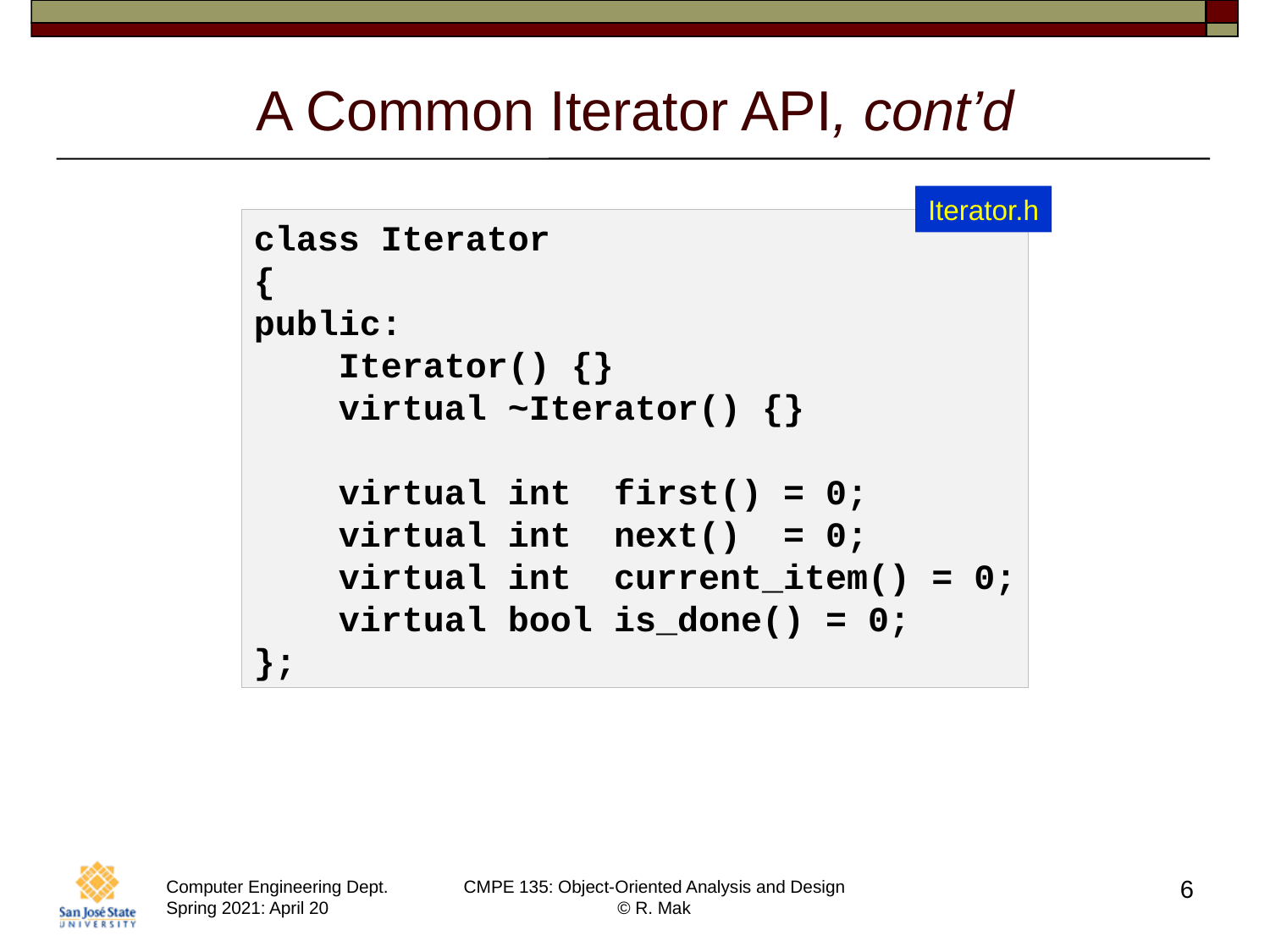

# A Common Iterator API, cont’d
Iterator.h
class Iterator
{
public:
    Iterator() {}
    virtual ~Iterator() {}

    virtual int  first() = 0;
    virtual int  next()  = 0;
    virtual int  current_item() = 0;
    virtual bool is_done() = 0;
};
6